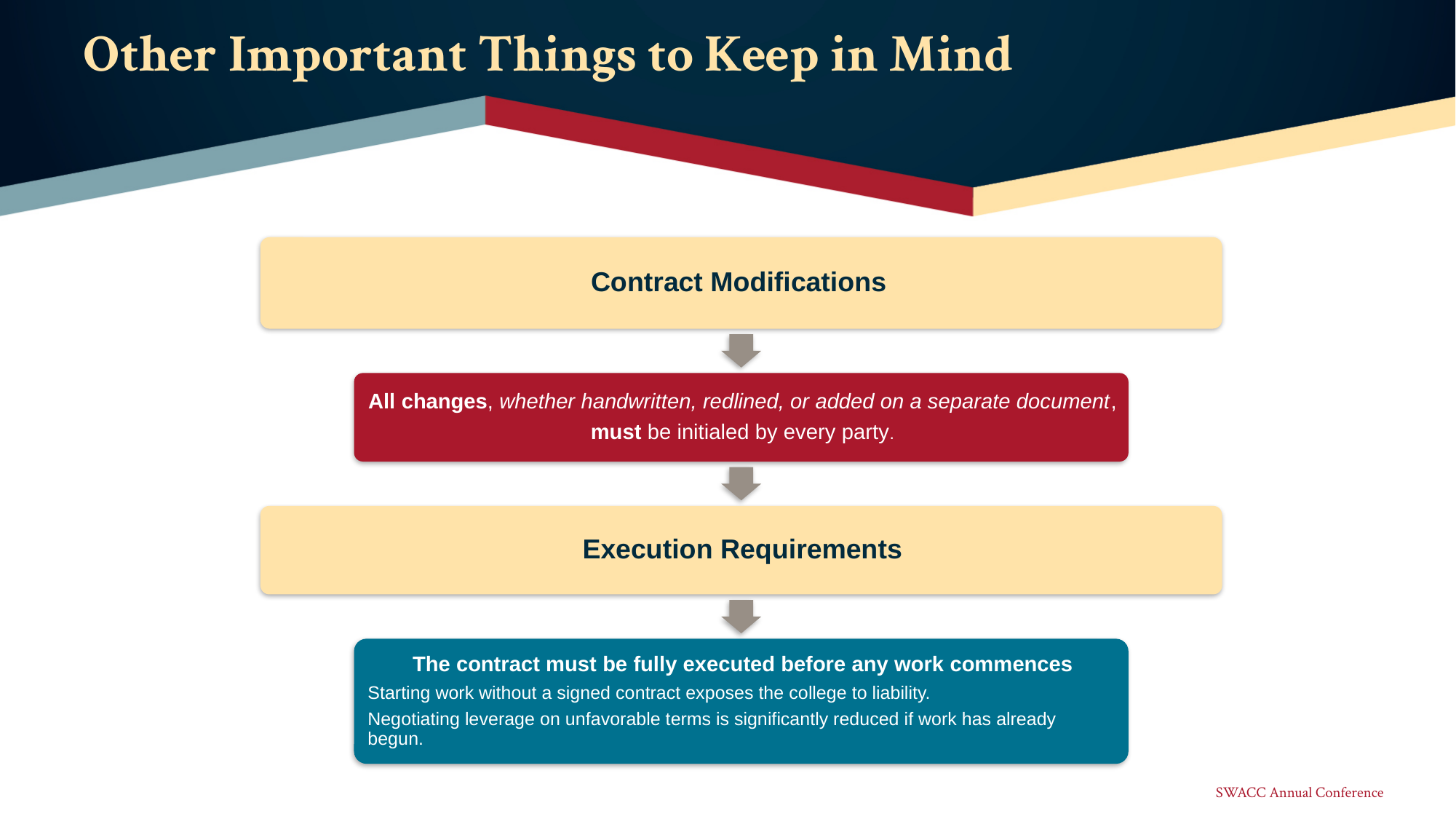

# Other Important Things to Keep in Mind
Contract Modifications

All changes, whether handwritten, redlined, or added on a separate document,
must be initialed by every party.

Execution Requirements

The contract must be fully executed before any work commences
Starting work without a signed contract exposes the college to liability.
Negotiating leverage on unfavorable terms is significantly reduced if work has already begun.